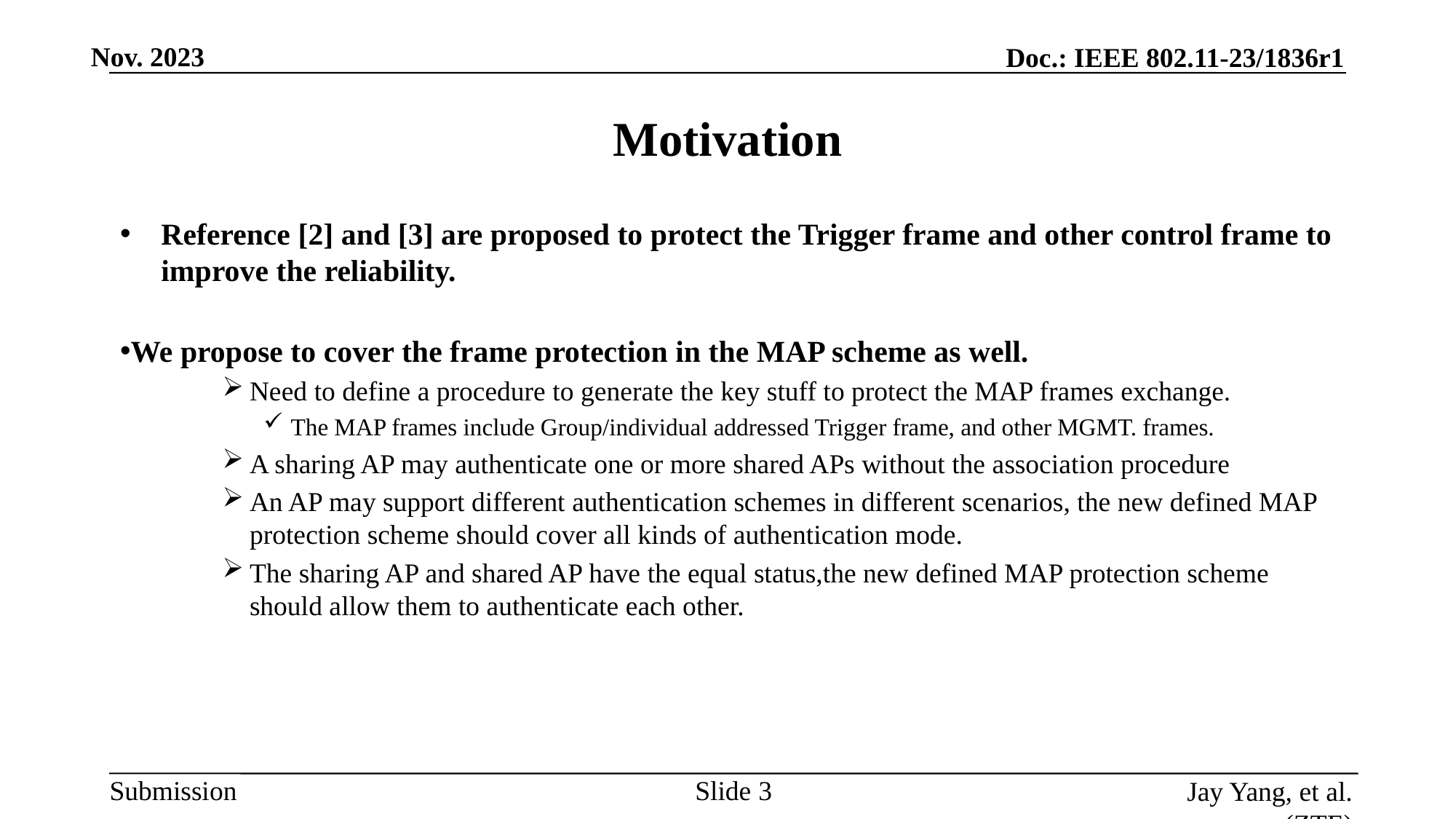

# Motivation
Reference [2] and [3] are proposed to protect the Trigger frame and other control frame to improve the reliability.

We propose to cover the frame protection in the MAP scheme as well.
Need to define a procedure to generate the key stuff to protect the MAP frames exchange.
The MAP frames include Group/individual addressed Trigger frame, and other MGMT. frames.
A sharing AP may authenticate one or more shared APs without the association procedure
An AP may support different authentication schemes in different scenarios, the new defined MAP protection scheme should cover all kinds of authentication mode.
The sharing AP and shared AP have the equal status,the new defined MAP protection scheme should allow them to authenticate each other.

Slide 3
Jay Yang, et al. (ZTE)